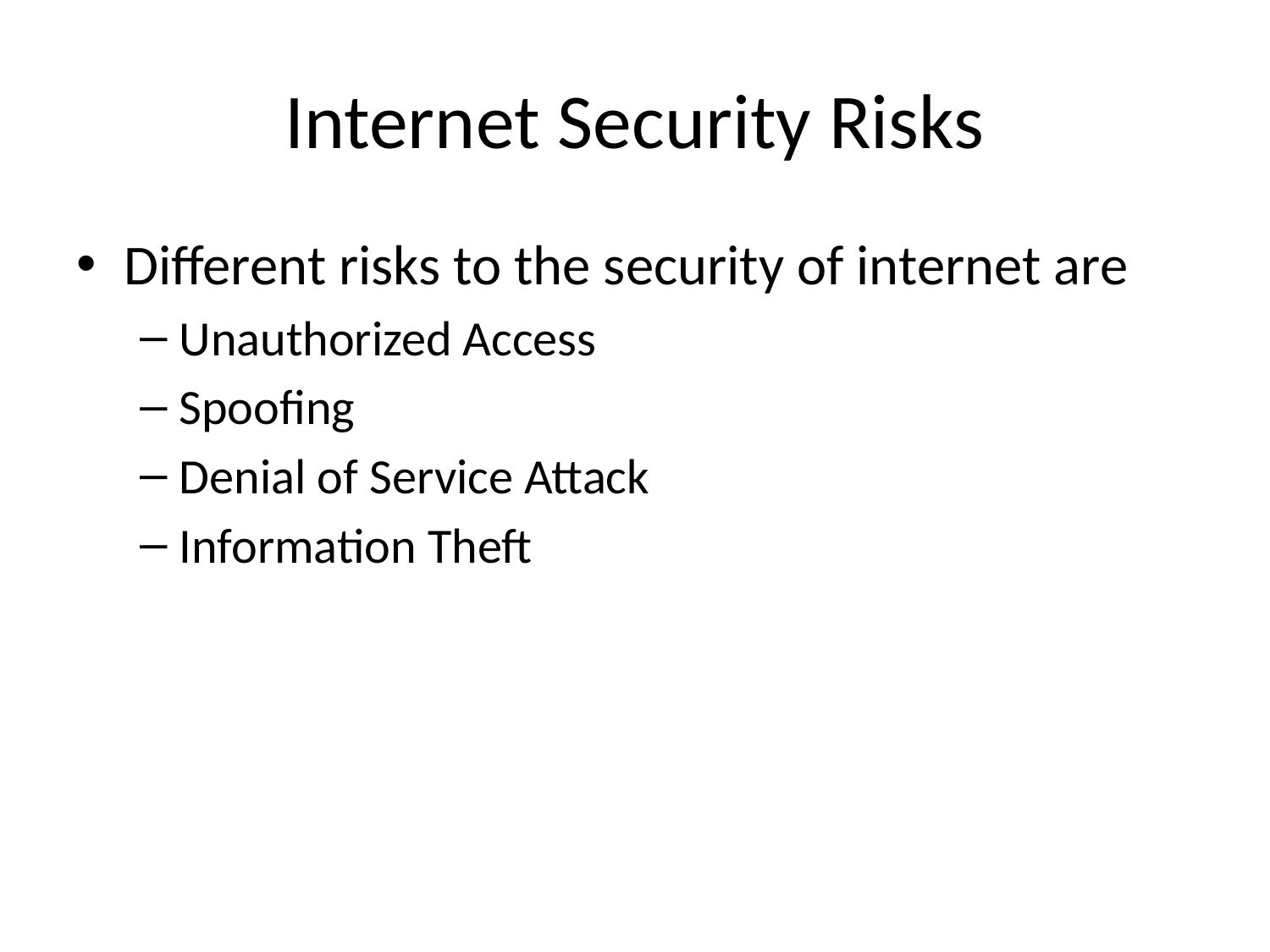

# Internet Security Risks
Different risks to the security of internet are
Unauthorized Access
Spoofing
Denial of Service Attack
Information Theft